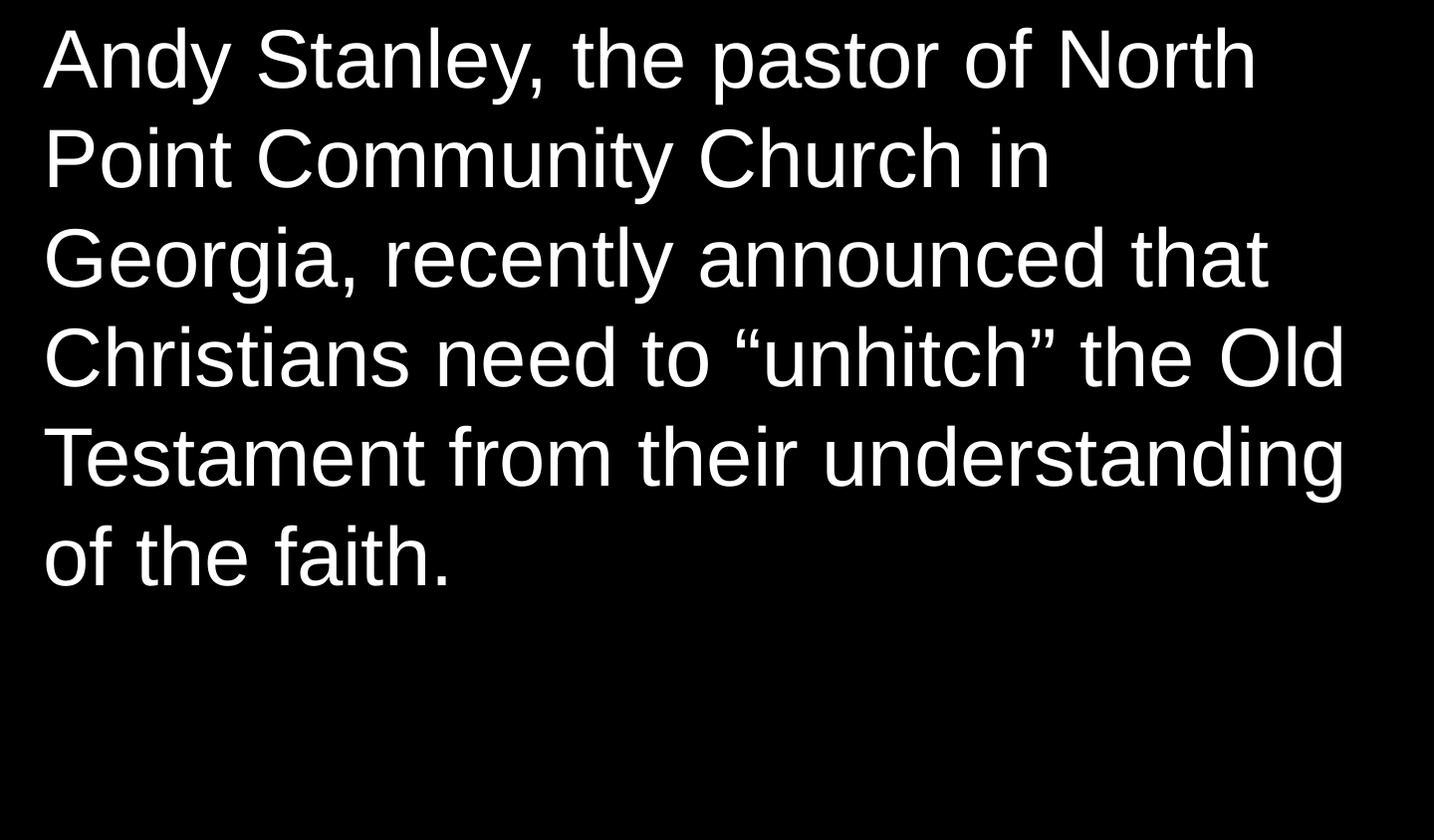

Andy Stanley, the pastor of North Point Community Church in Georgia, recently announced that Christians need to “unhitch” the Old Testament from their understanding of the faith.